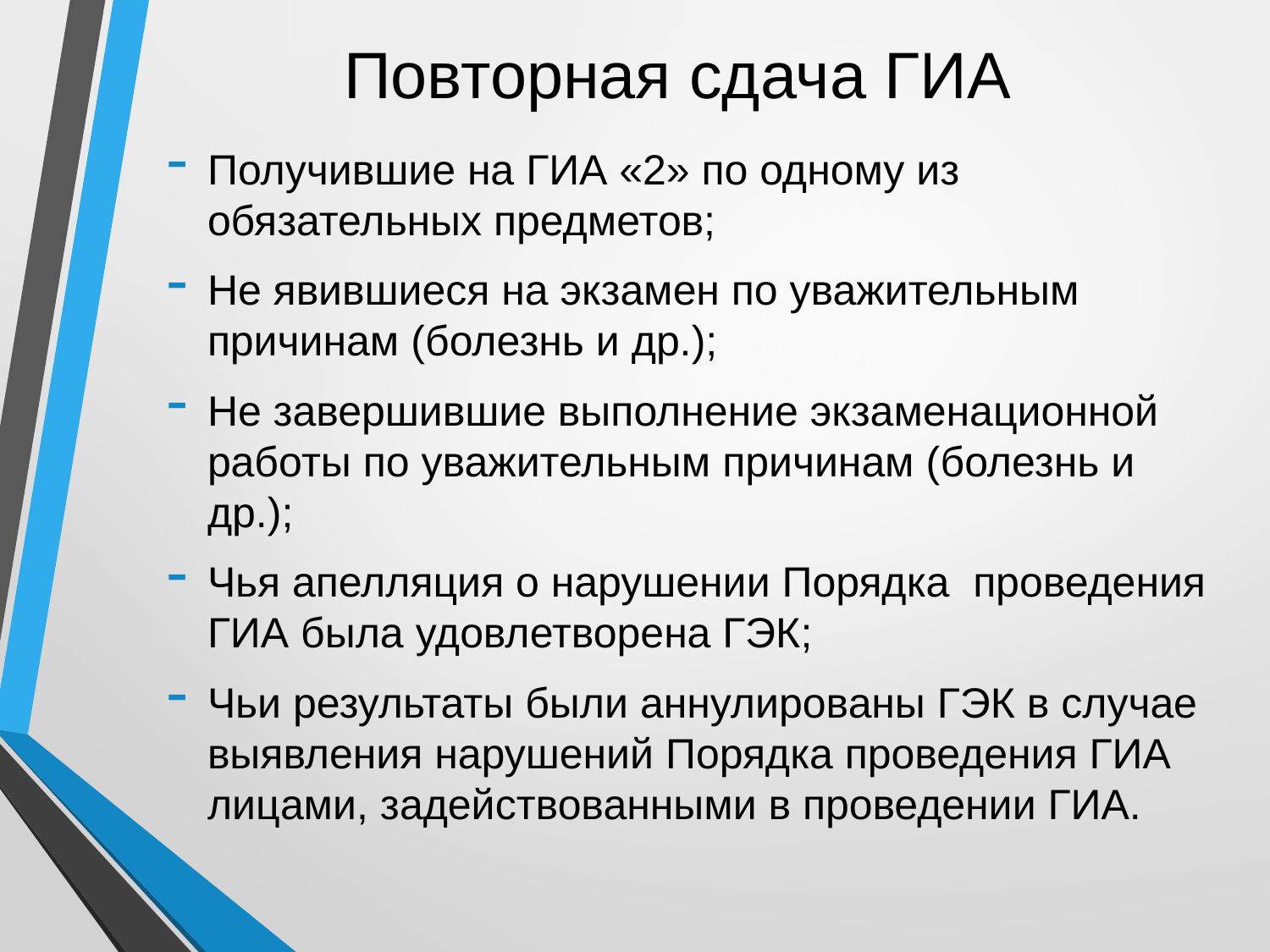

# Повторная сдача ГИА
Получившие на ГИА «2» по одному из обязательных предметов;
Не явившиеся на экзамен по уважительным причинам (болезнь и др.);
Не завершившие выполнение экзаменационной работы по уважительным причинам (болезнь и др.);
Чья апелляция о нарушении Порядка  проведения ГИА была удовлетворена ГЭК;
Чьи результаты были аннулированы ГЭК в случае выявления нарушений Порядка проведения ГИА лицами, задействованными в проведении ГИА.